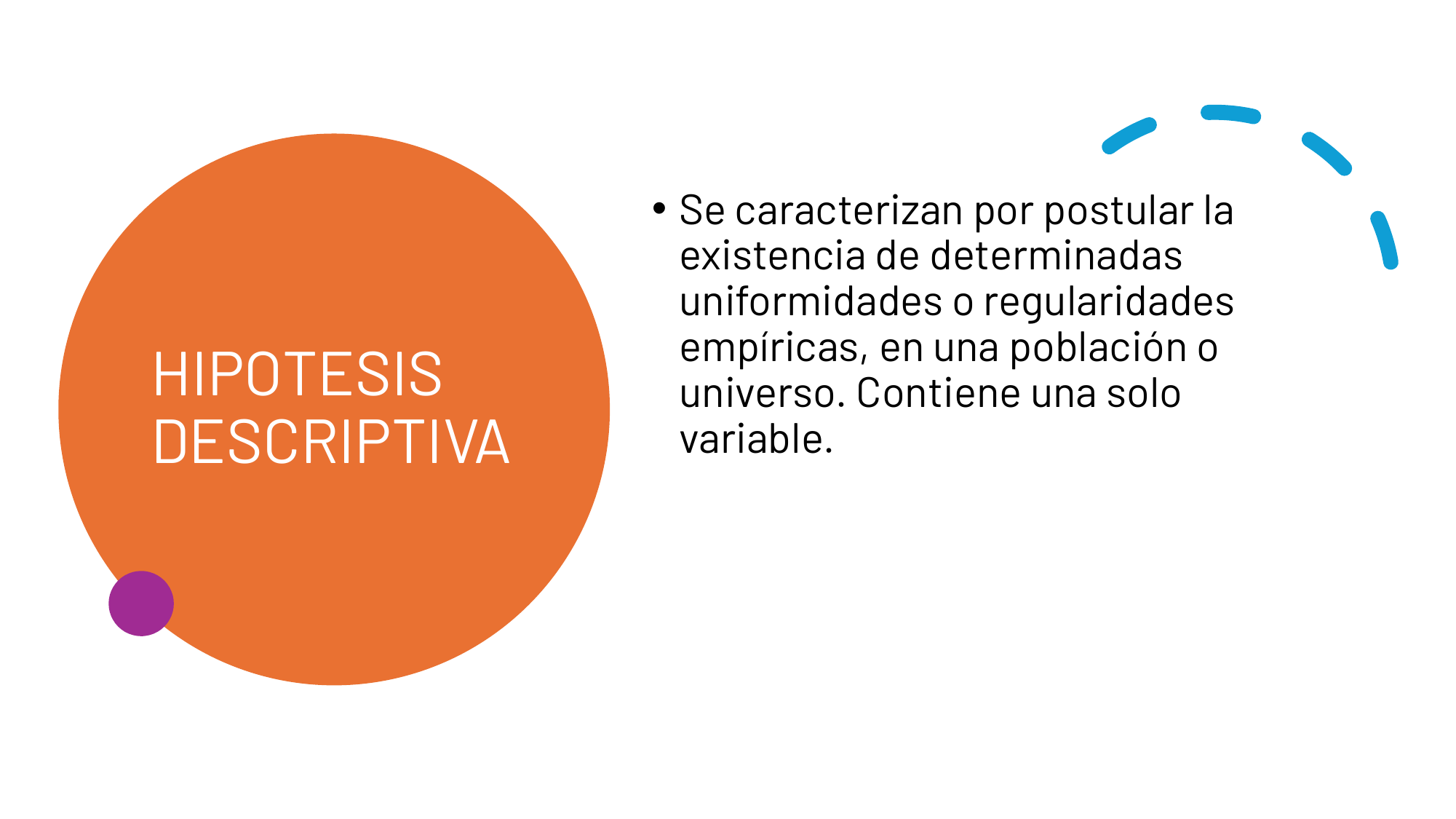

# HIPOTESIS DESCRIPTIVA
Se caracterizan por postular la existencia de determinadas uniformidades o regularidades empíricas, en una población o universo. Contiene una solo variable.